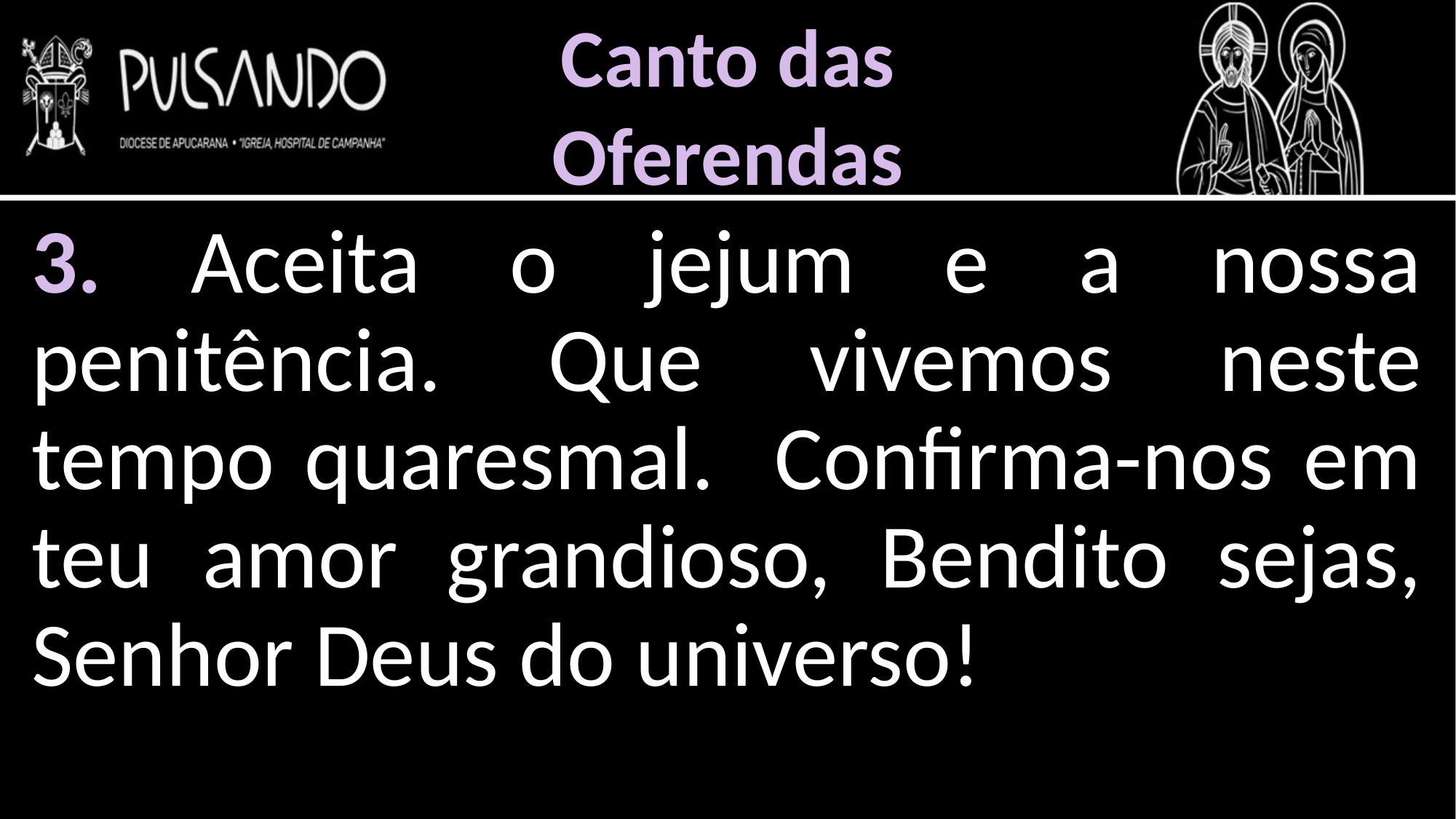

Canto das
Oferendas
3. Aceita o jejum e a nossa penitência. Que vivemos neste tempo quaresmal.  Confirma-nos em teu amor grandioso, Bendito sejas, Senhor Deus do universo!